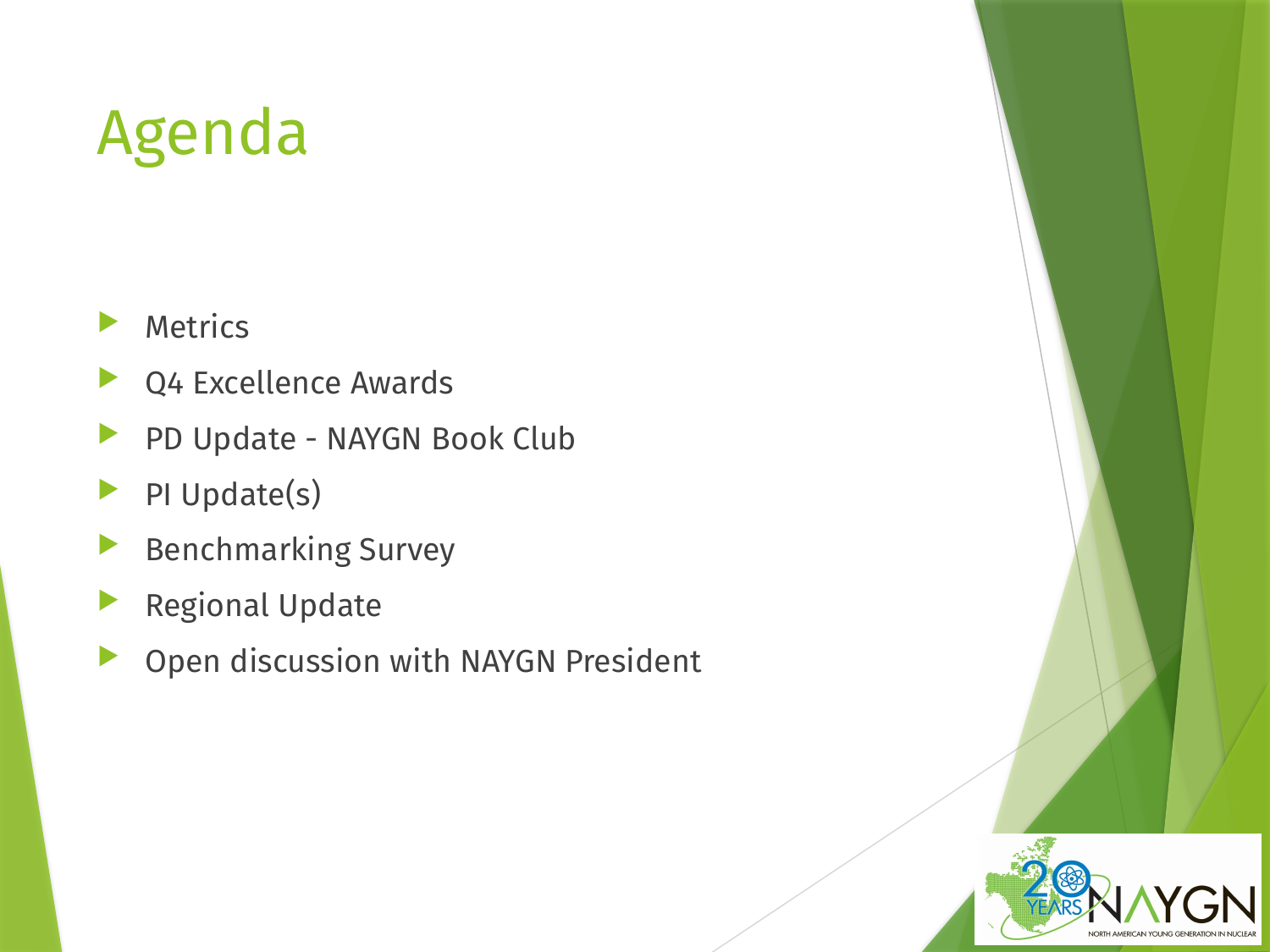

# Agenda
Metrics
Q4 Excellence Awards
PD Update - NAYGN Book Club
PI Update(s)
Benchmarking Survey
Regional Update
Open discussion with NAYGN President